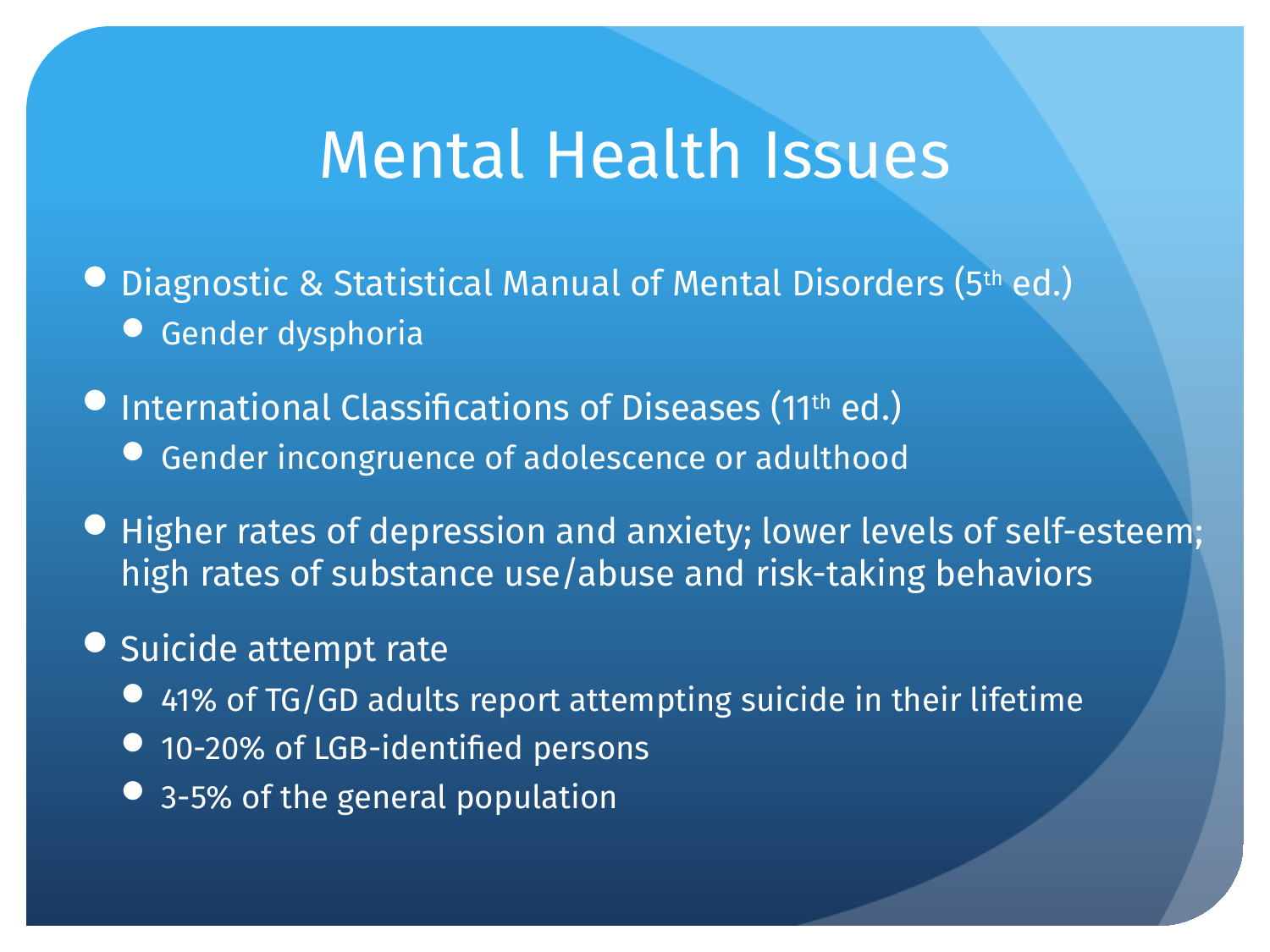

# Mental Health Issues
Diagnostic & Statistical Manual of Mental Disorders (5th ed.)
Gender dysphoria
International Classifications of Diseases (11th ed.)
Gender incongruence of adolescence or adulthood
Higher rates of depression and anxiety; lower levels of self-esteem; high rates of substance use/abuse and risk-taking behaviors
Suicide attempt rate
41% of TG/GD adults report attempting suicide in their lifetime
10-20% of LGB-identified persons
3-5% of the general population